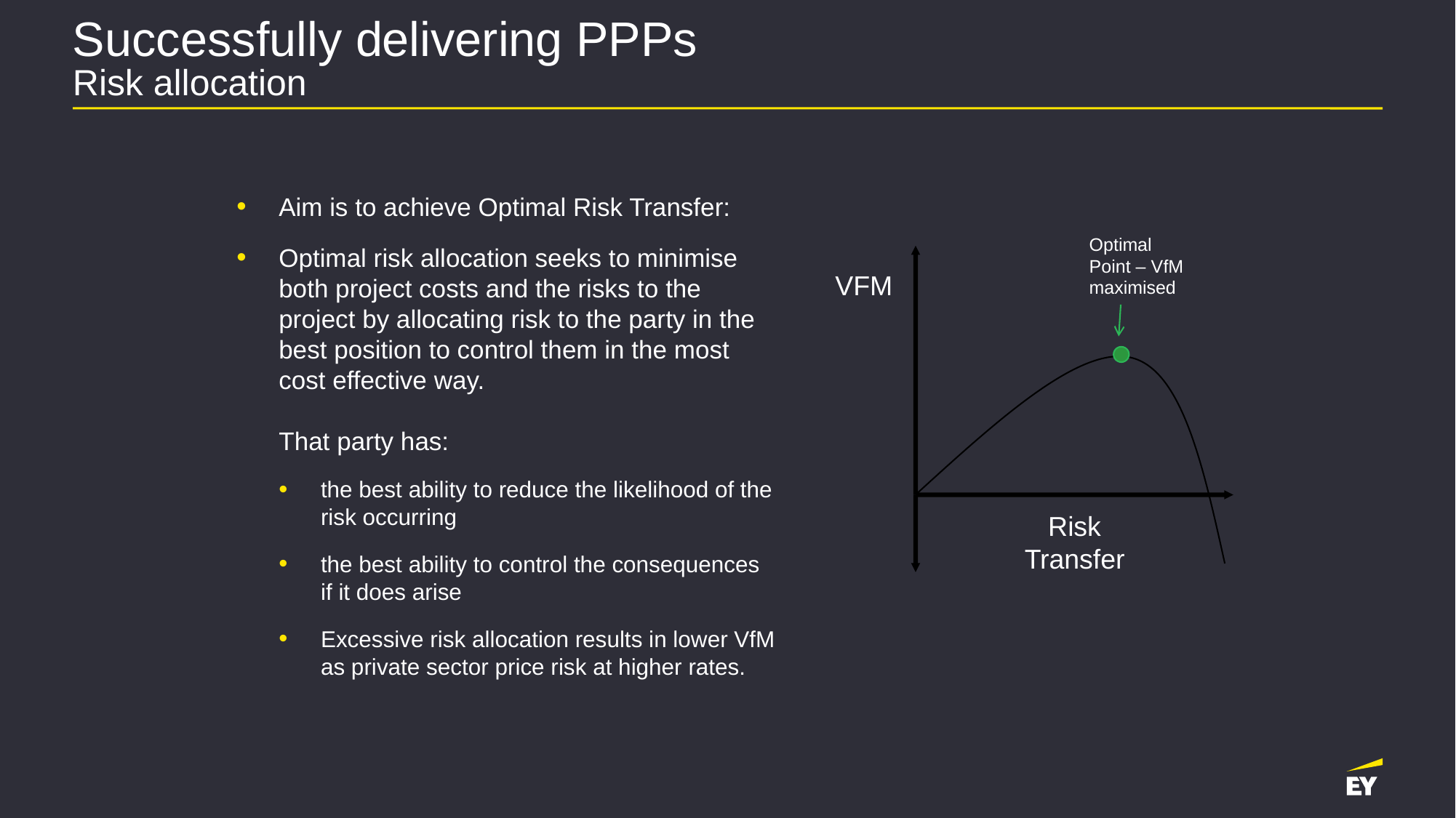

# Successfully delivering PPPs Risk allocation
Aim is to achieve Optimal Risk Transfer:
Optimal risk allocation seeks to minimise both project costs and the risks to the project by allocating risk to the party in the best position to control them in the most cost effective way.
That party has:
the best ability to reduce the likelihood of the risk occurring
the best ability to control the consequences if it does arise
Excessive risk allocation results in lower VfM as private sector price risk at higher rates.

Optimal Point – VfM maximised

VFM

Risk Transfer